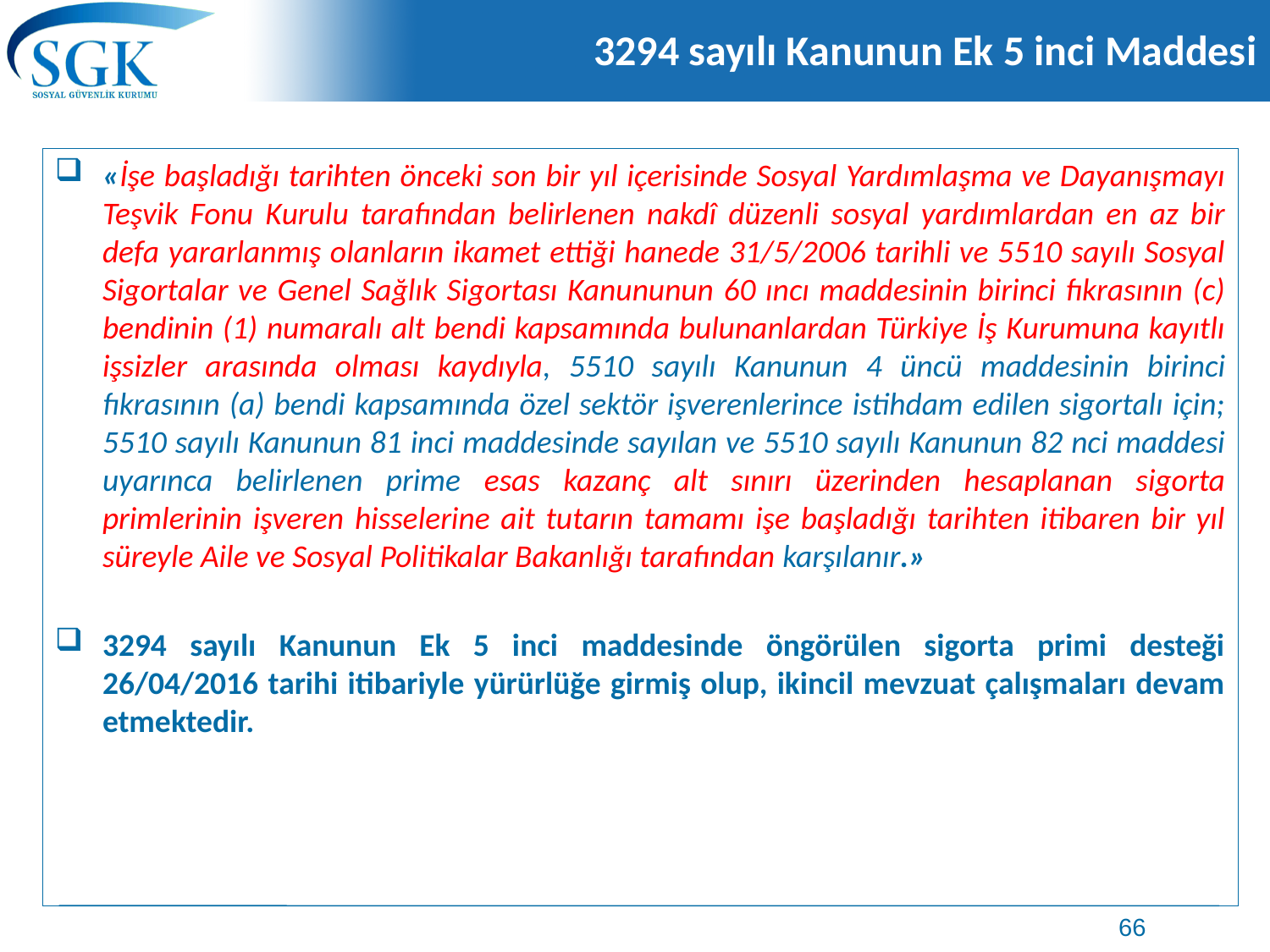

# 3294 sayılı Kanunun Ek 5 inci Maddesi
«İşe başladığı tarihten önceki son bir yıl içerisinde Sosyal Yardımlaşma ve Dayanışmayı Teşvik Fonu Kurulu tarafından belirlenen nakdî düzenli sosyal yardımlardan en az bir defa yararlanmış olanların ikamet ettiği hanede 31/5/2006 tarihli ve 5510 sayılı Sosyal Sigortalar ve Genel Sağlık Sigortası Kanununun 60 ıncı maddesinin birinci fıkrasının (c) bendinin (1) numaralı alt bendi kapsamında bulunanlardan Türkiye İş Kurumuna kayıtlı işsizler arasında olması kaydıyla, 5510 sayılı Kanunun 4 üncü maddesinin birinci fıkrasının (a) bendi kapsamında özel sektör işverenlerince istihdam edilen sigortalı için; 5510 sayılı Kanunun 81 inci maddesinde sayılan ve 5510 sayılı Kanunun 82 nci maddesi uyarınca belirlenen prime esas kazanç alt sınırı üzerinden hesaplanan sigorta primlerinin işveren hisselerine ait tutarın tamamı işe başladığı tarihten itibaren bir yıl süreyle Aile ve Sosyal Politikalar Bakanlığı tarafından karşılanır.»

3294 sayılı Kanunun Ek 5 inci maddesinde öngörülen sigorta primi desteği 26/04/2016 tarihi itibariyle yürürlüğe girmiş olup, ikincil mevzuat çalışmaları devam etmektedir.